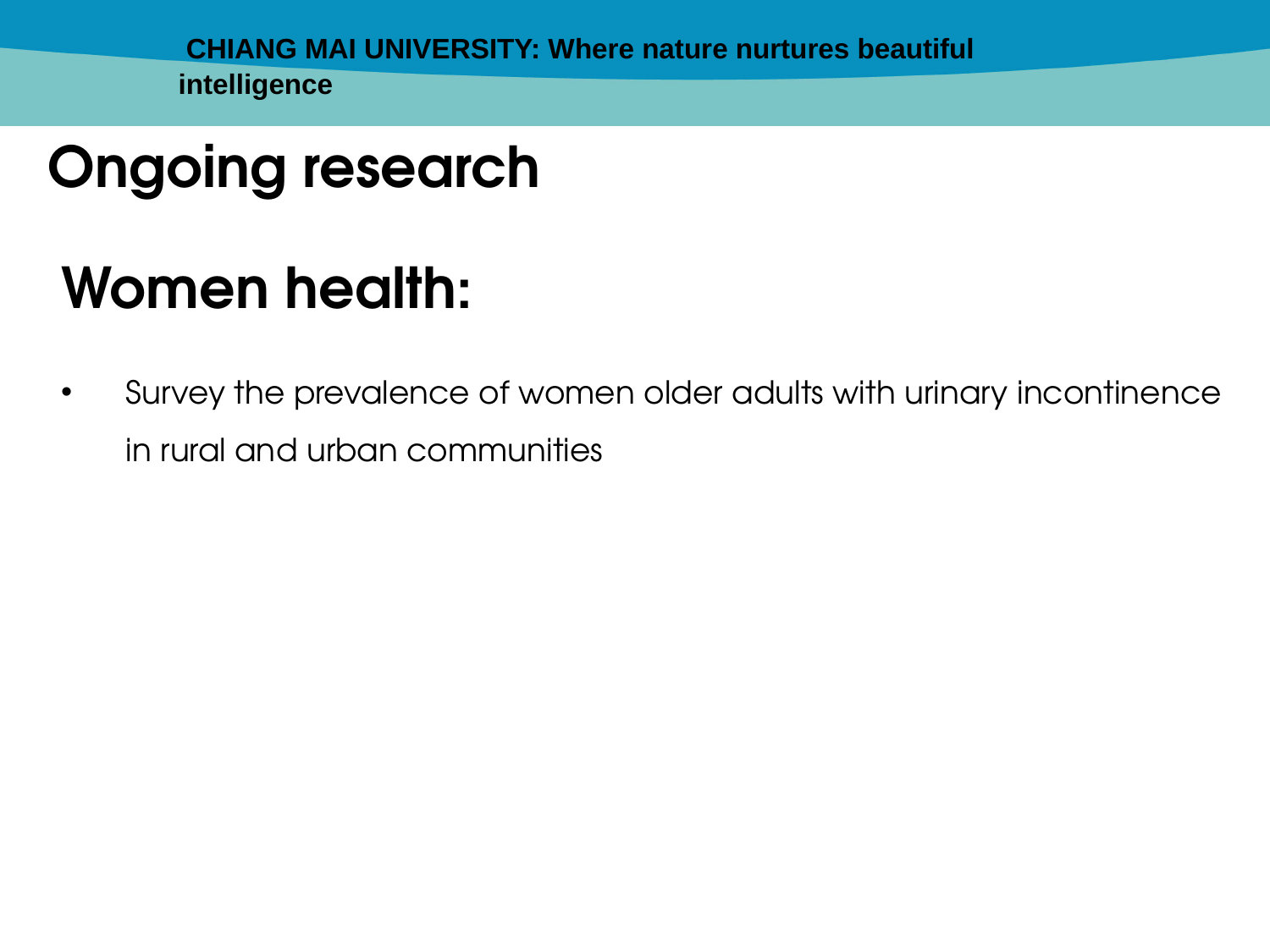

Ongoing research
Women health:

Survey the prevalence of women older adults with urinary incontinence in rural and urban communities